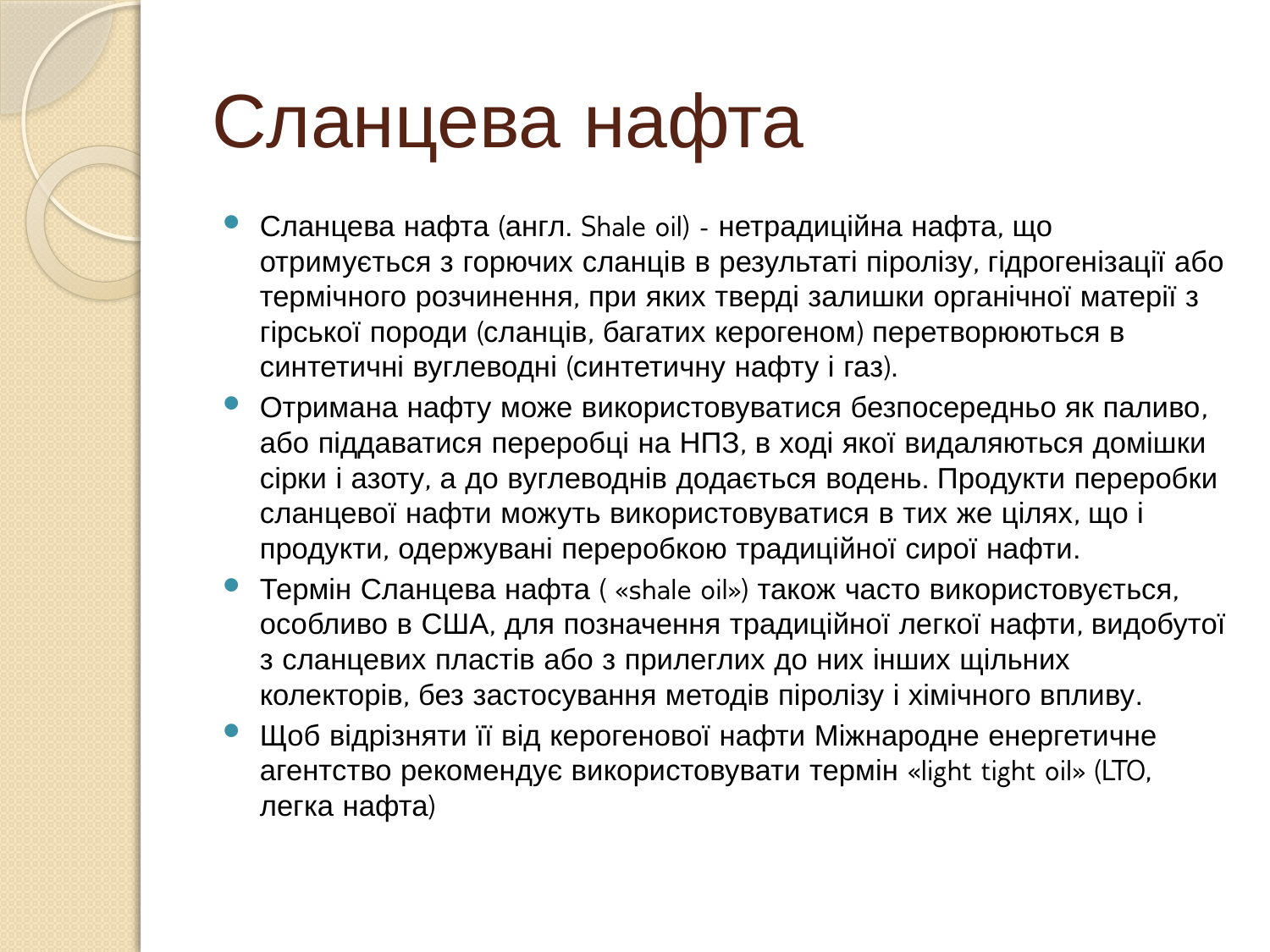

# Сланцева нафта
Сланцева нафта (англ. Shale oil) - нетрадиційна нафта, що отримується з горючих сланців в результаті піролізу, гідрогенізації або термічного розчинення, при яких тверді залишки органічної матерії з гірської породи (сланців, багатих керогеном) перетворюються в синтетичні вуглеводні (синтетичну нафту і газ).
Отримана нафту може використовуватися безпосередньо як паливо, або піддаватися переробці на НПЗ, в ході якої видаляються домішки сірки і азоту, а до вуглеводнів додається водень. Продукти переробки сланцевої нафти можуть використовуватися в тих же цілях, що і продукти, одержувані переробкою традиційної сирої нафти.
Термін Сланцева нафта ( «shale oil») також часто використовується, особливо в США, для позначення традиційної легкої нафти, видобутої з сланцевих пластів або з прилеглих до них інших щільних колекторів, без застосування методів піролізу і хімічного впливу.
Щоб відрізняти її від керогенової нафти Міжнародне енергетичне агентство рекомендує використовувати термін «light tight oil» (LTO, легка нафта)